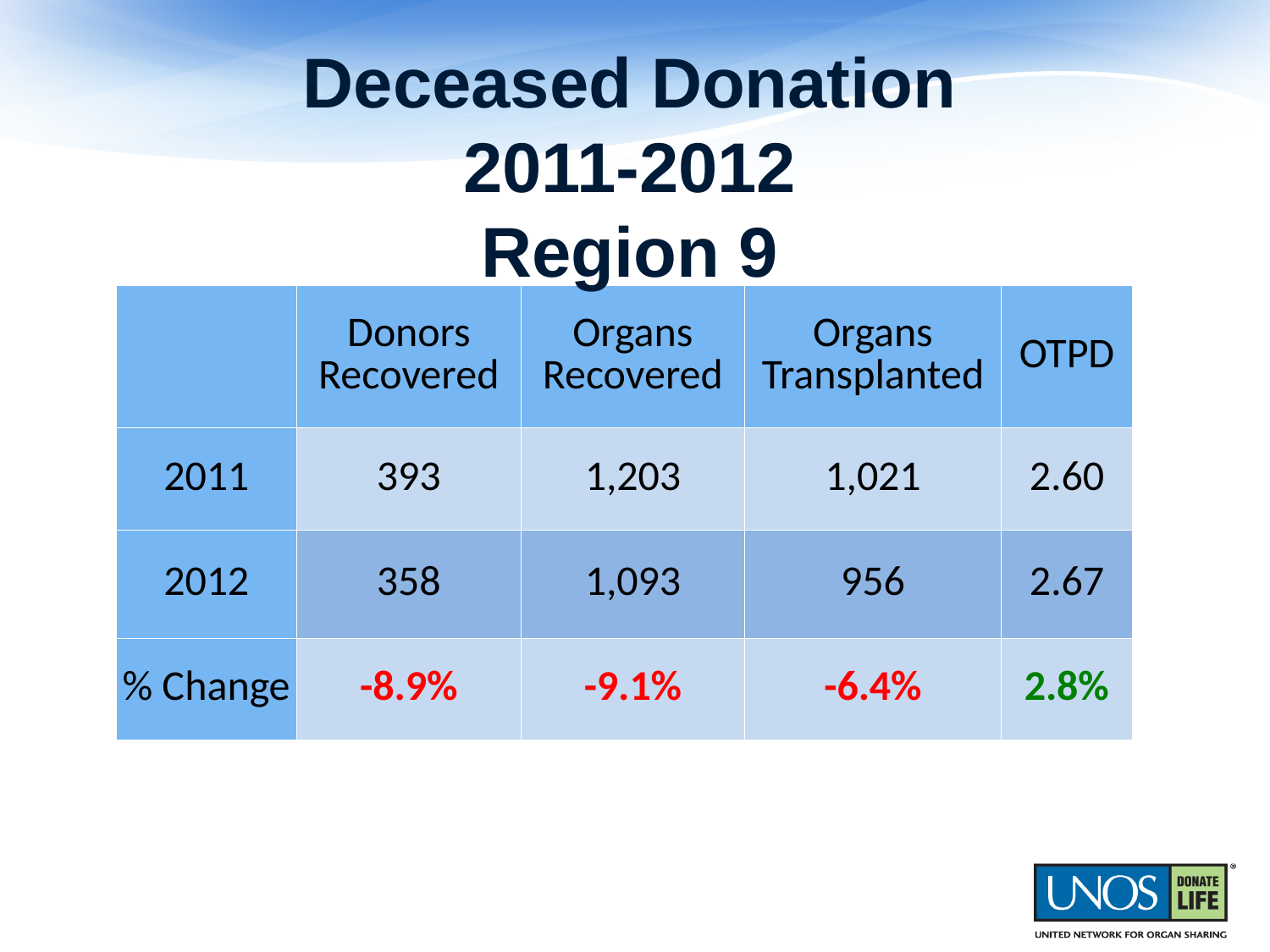

Deceased Donation
2011-2012
Region 9
|  | Donors Recovered | Organs Recovered | Organs Transplanted | OTPD |
| --- | --- | --- | --- | --- |
| 2011 | 393 | 1,203 | 1,021 | 2.60 |
| 2012 | 358 | 1,093 | 956 | 2.67 |
| % Change | -8.9% | -9.1% | -6.4% | 2.8% |